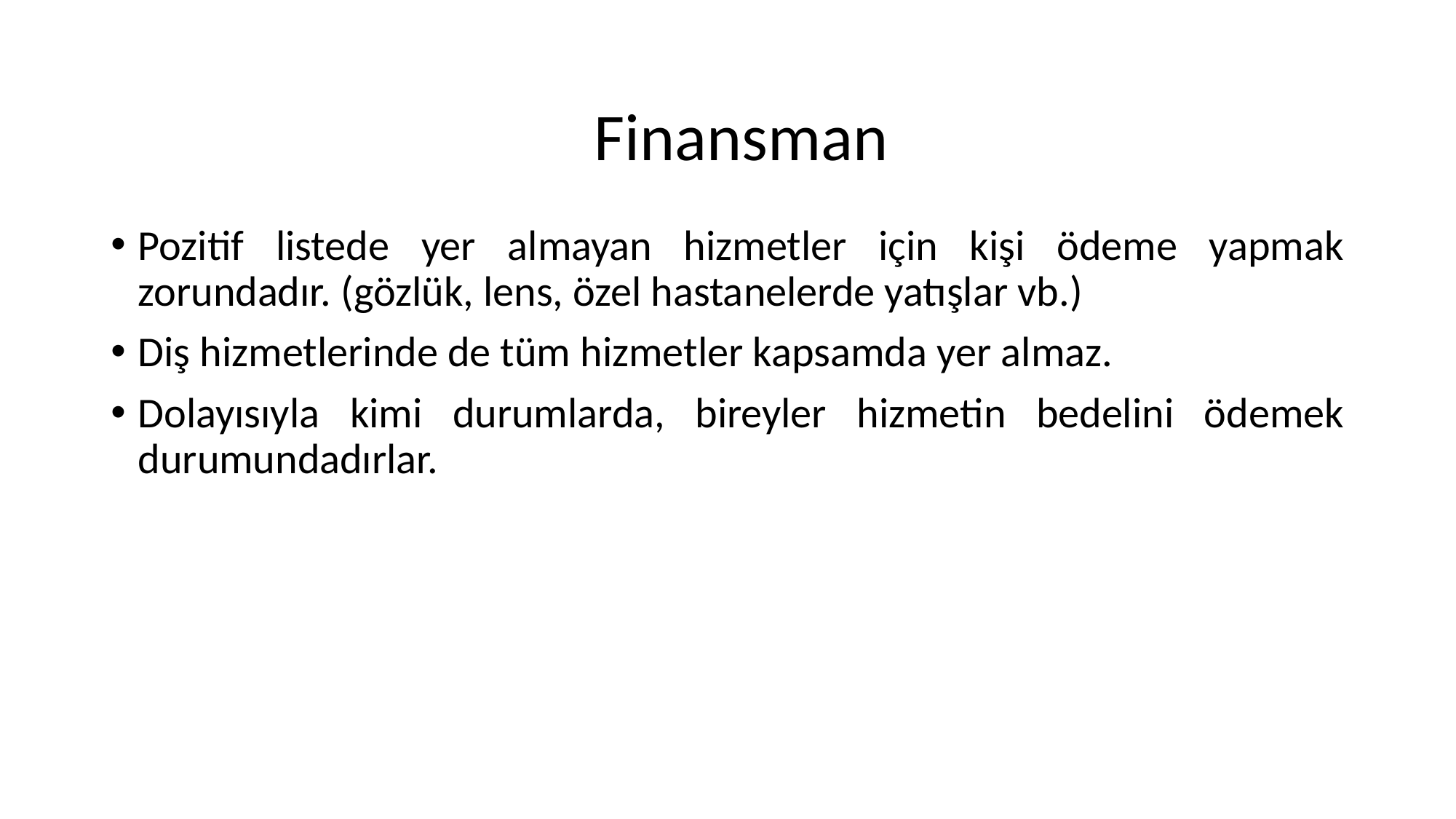

# Finansman
Pozitif listede yer almayan hizmetler için kişi ödeme yapmak zorundadır. (gözlük, lens, özel hastanelerde yatışlar vb.)
Diş hizmetlerinde de tüm hizmetler kapsamda yer almaz.
Dolayısıyla kimi durumlarda, bireyler hizmetin bedelini ödemek durumundadırlar.